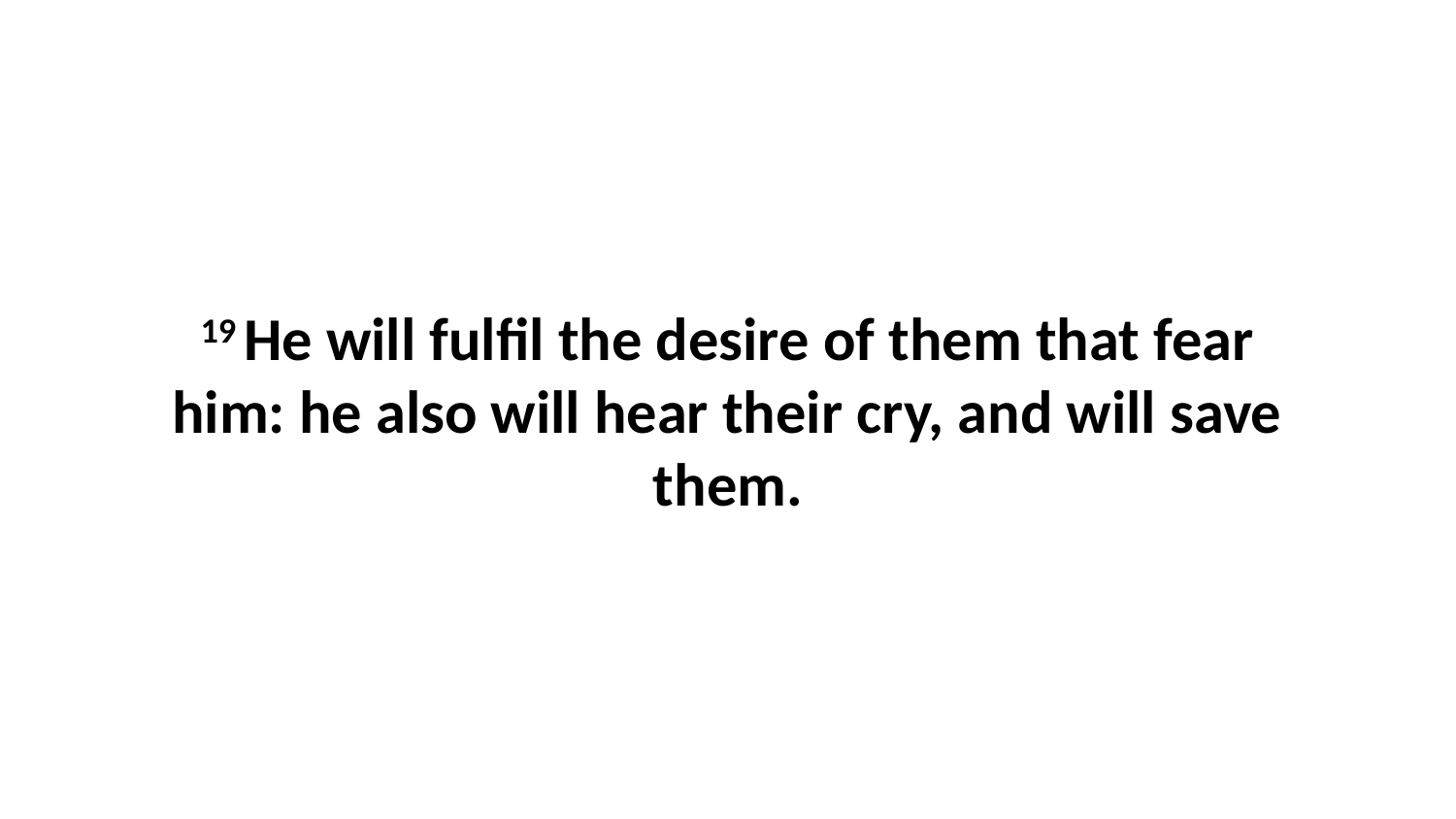

19 He will fulfil the desire of them that fear him: he also will hear their cry, and will save them.